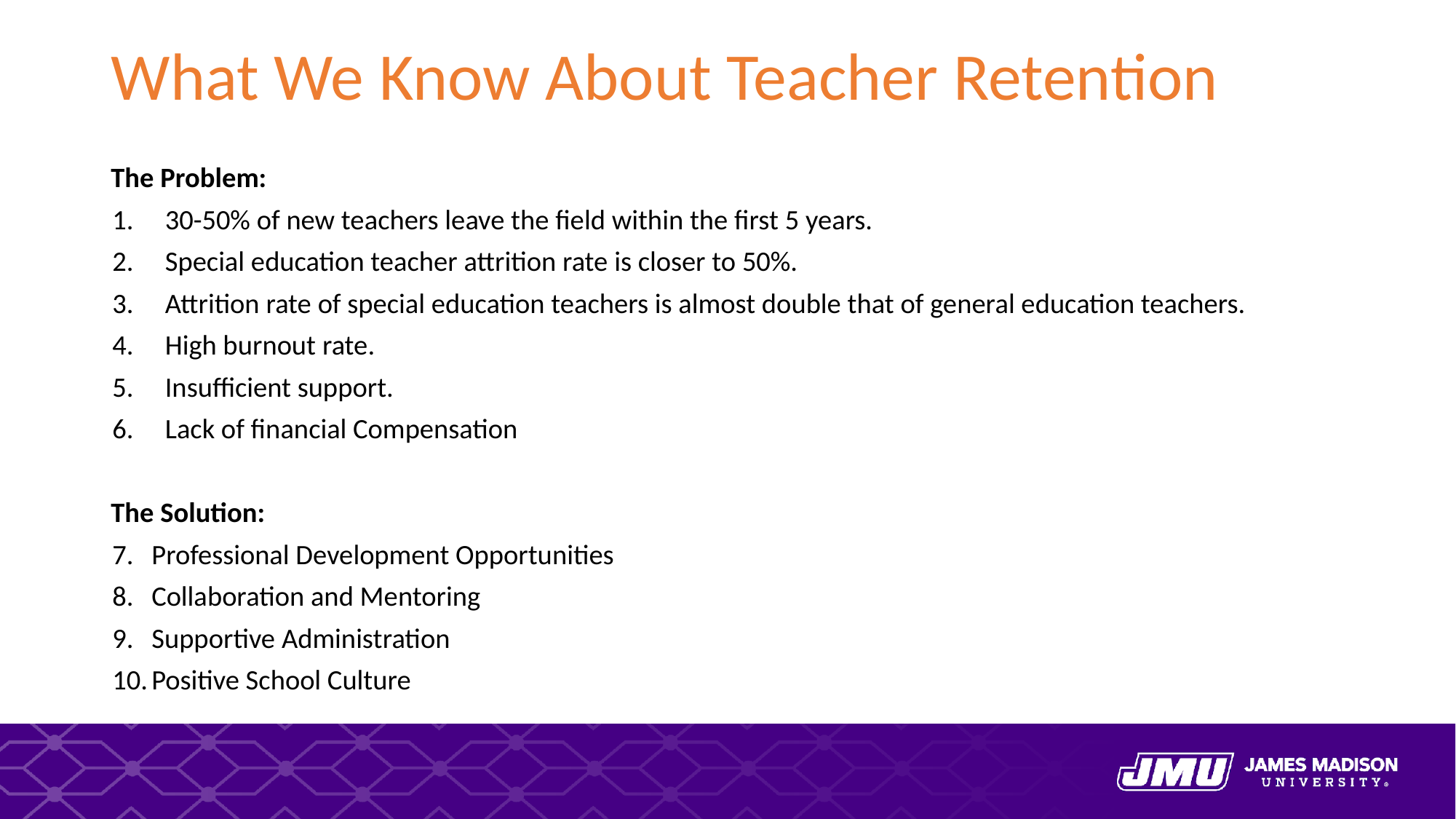

# What We Know About Teacher Retention
The Problem:
30-50% of new teachers leave the field within the first 5 years.
Special education teacher attrition rate is closer to 50%.
Attrition rate of special education teachers is almost double that of general education teachers.
High burnout rate.
Insufficient support.
Lack of financial Compensation

The Solution:
Professional Development Opportunities​
Collaboration and Mentoring
Supportive Administration
Positive School Culture